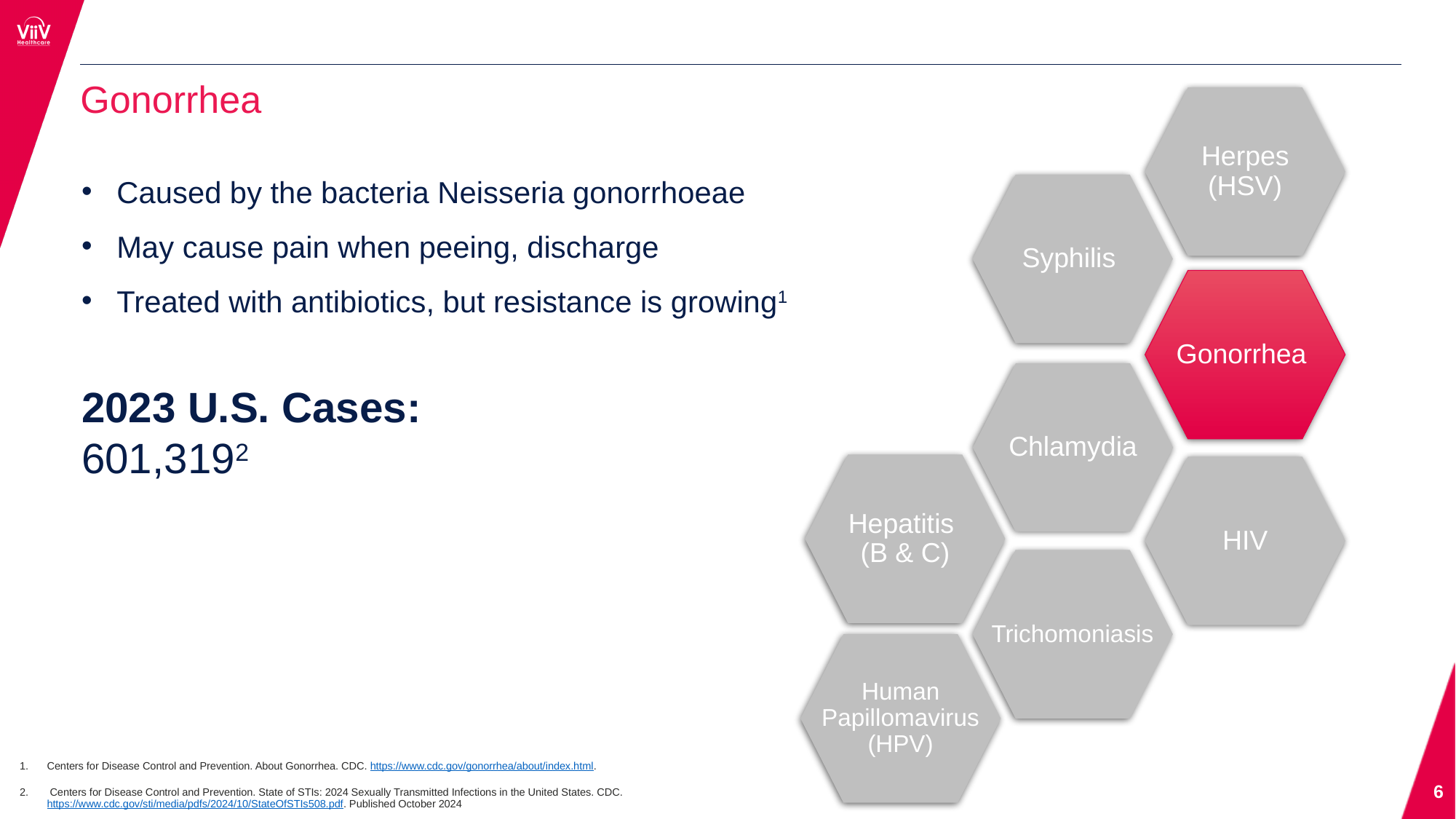

Gonorrhea
Herpes (HSV)
Syphilis
Gonorrhea
Chlamydia
HIV
Trichomoniasis
Human Papillomavirus (HPV)
Hepatitis  (B & C)
Caused by the bacteria Neisseria gonorrhoeae
May cause pain when peeing, discharge
Treated with antibiotics, but resistance is growing1

2023 U.S. Cases:
601,3192
Centers for Disease Control and Prevention. About Gonorrhea. CDC. https://www.cdc.gov/gonorrhea/about/index.html.
 Centers for Disease Control and Prevention. State of STIs: 2024 Sexually Transmitted Infections in the United States. CDC. https://www.cdc.gov/sti/media/pdfs/2024/10/StateOfSTIs508.pdf. Published October 2024
6